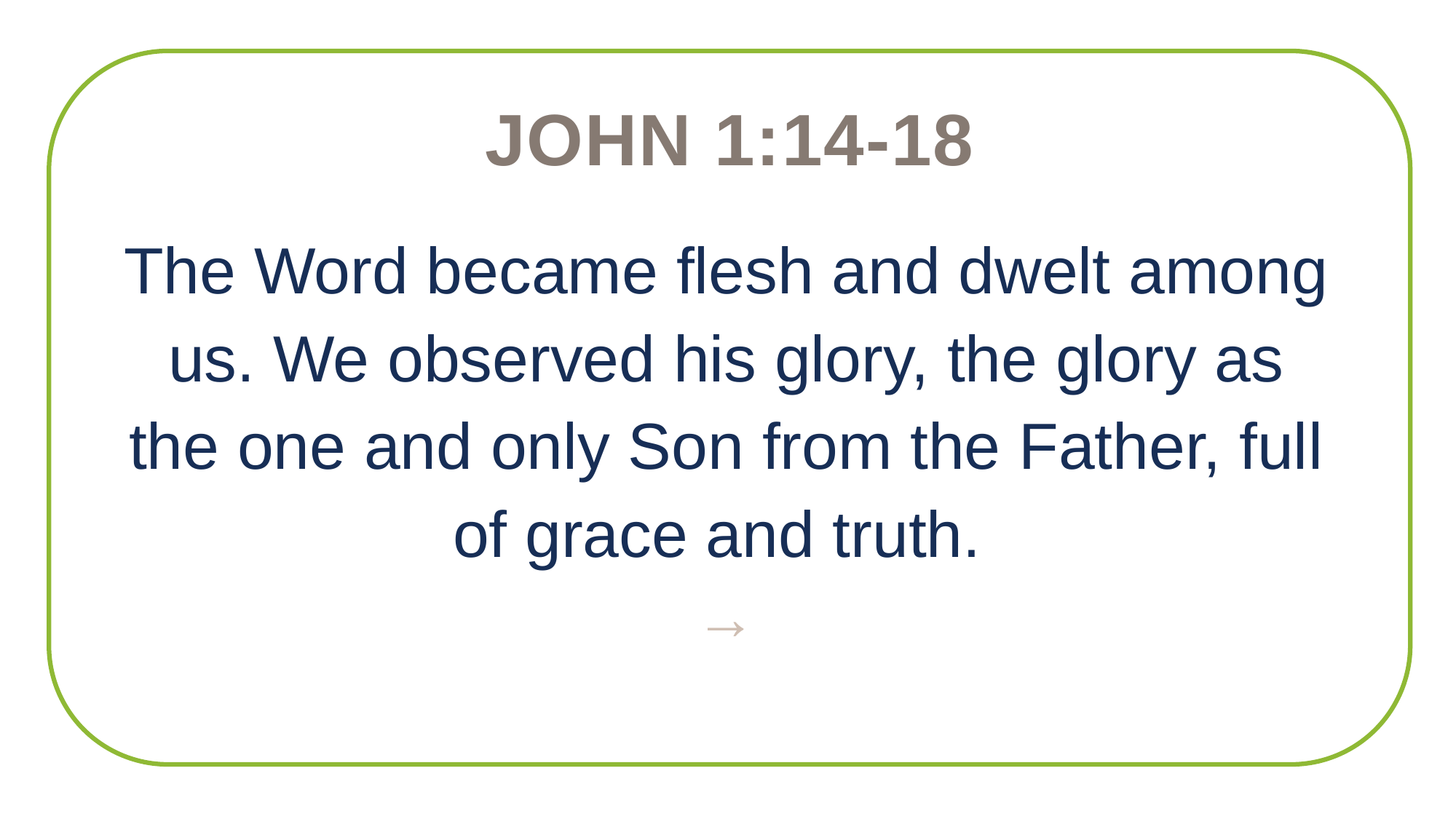

John 1:14-18
The Word became flesh and dwelt among us. We observed his glory, the glory as the one and only Son from the Father, full of grace and truth.
→